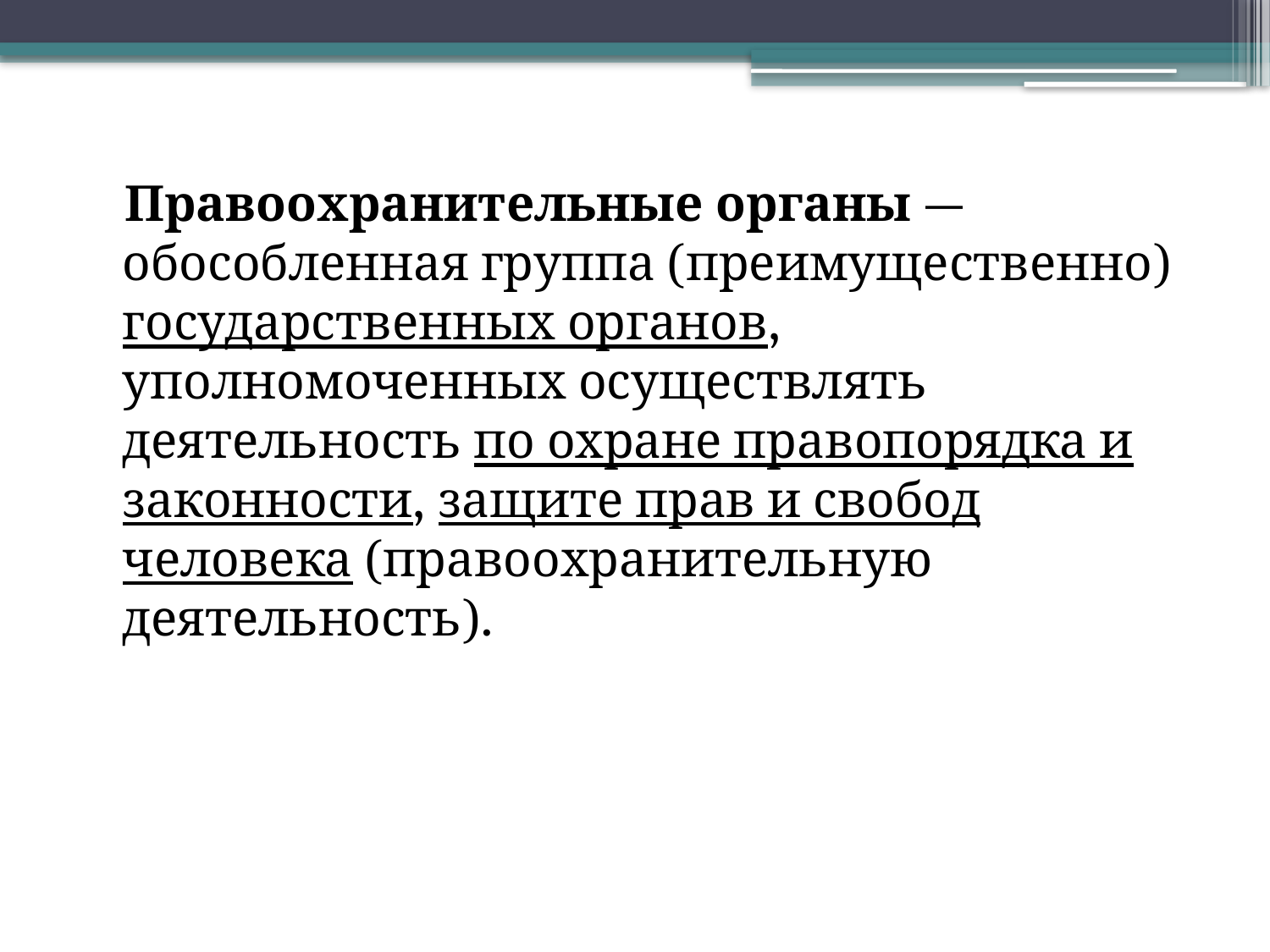

Правоохранительные органы — обособленная группа (преимущественно) государственных органов, уполномоченных осуществлять деятельность по охране правопорядка и законности, защите прав и свобод человека (правоохранительную деятельность).